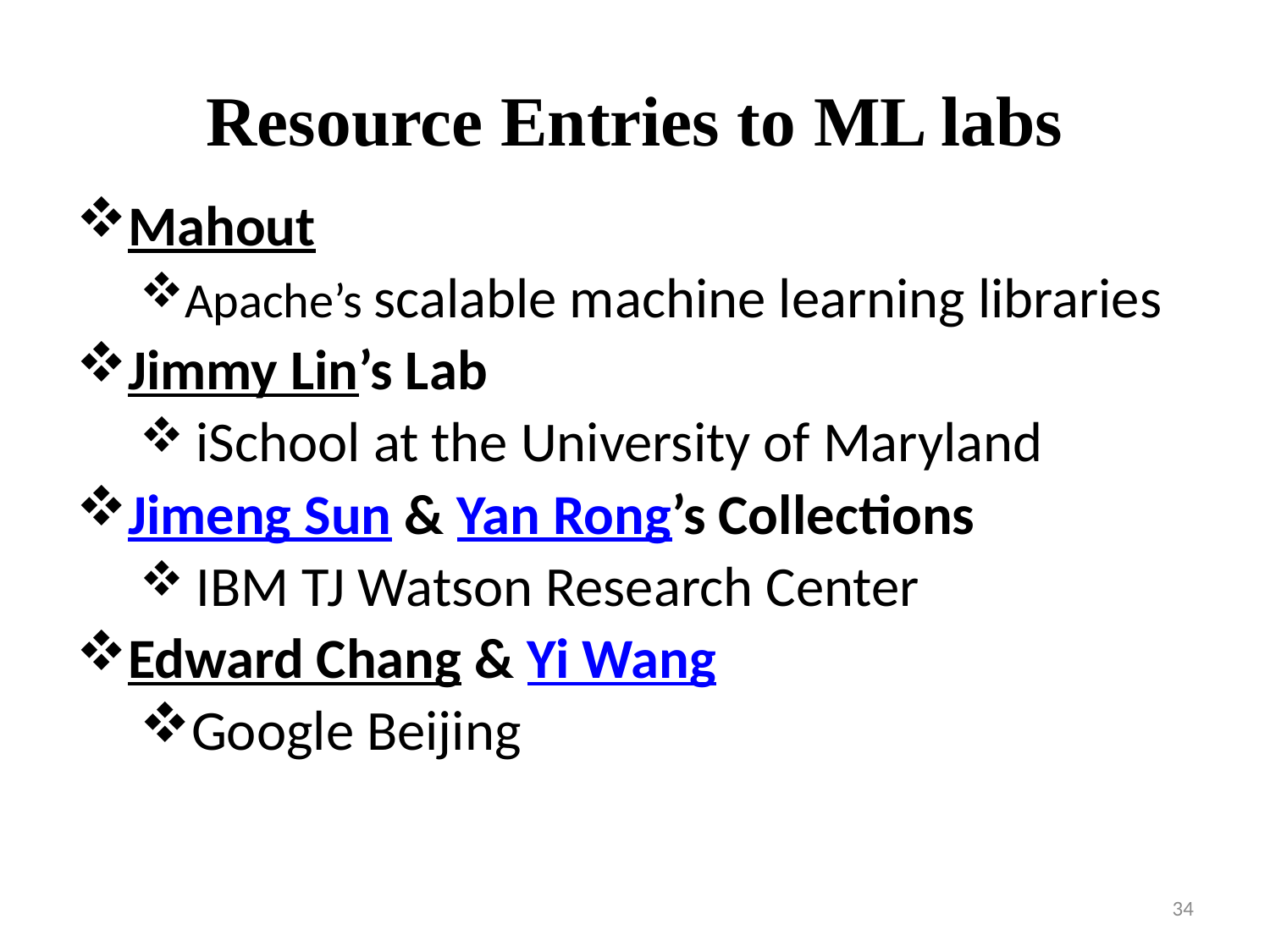

# Resource Entries to ML labs
Mahout
Apache’s scalable machine learning libraries
Jimmy Lin’s Lab
 iSchool at the University of Maryland
Jimeng Sun & Yan Rong’s Collections
 IBM TJ Watson Research Center
Edward Chang & Yi Wang
Google Beijing
34